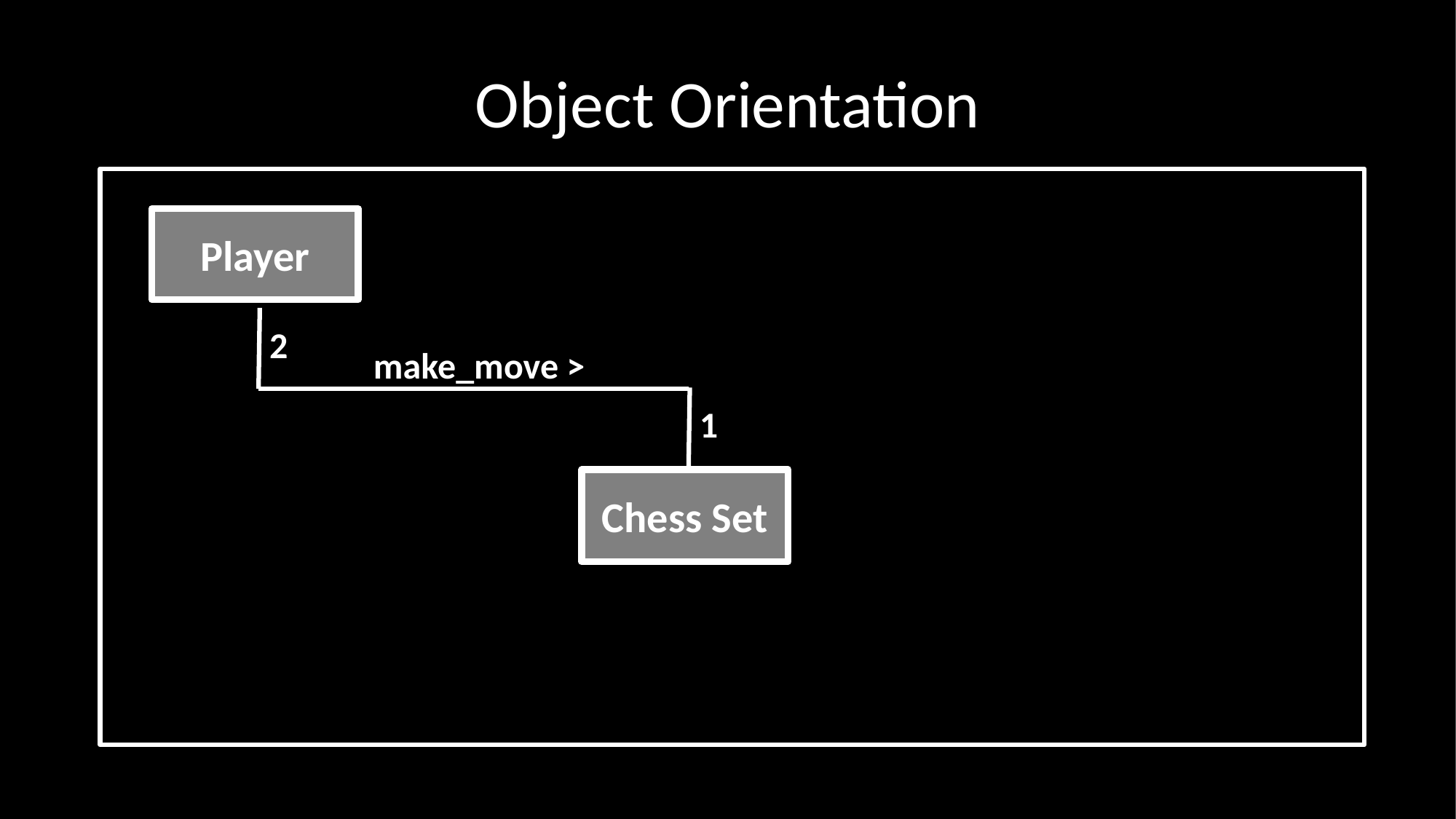

# Object Orientation

Player
2
make_move >
1
Chess Set